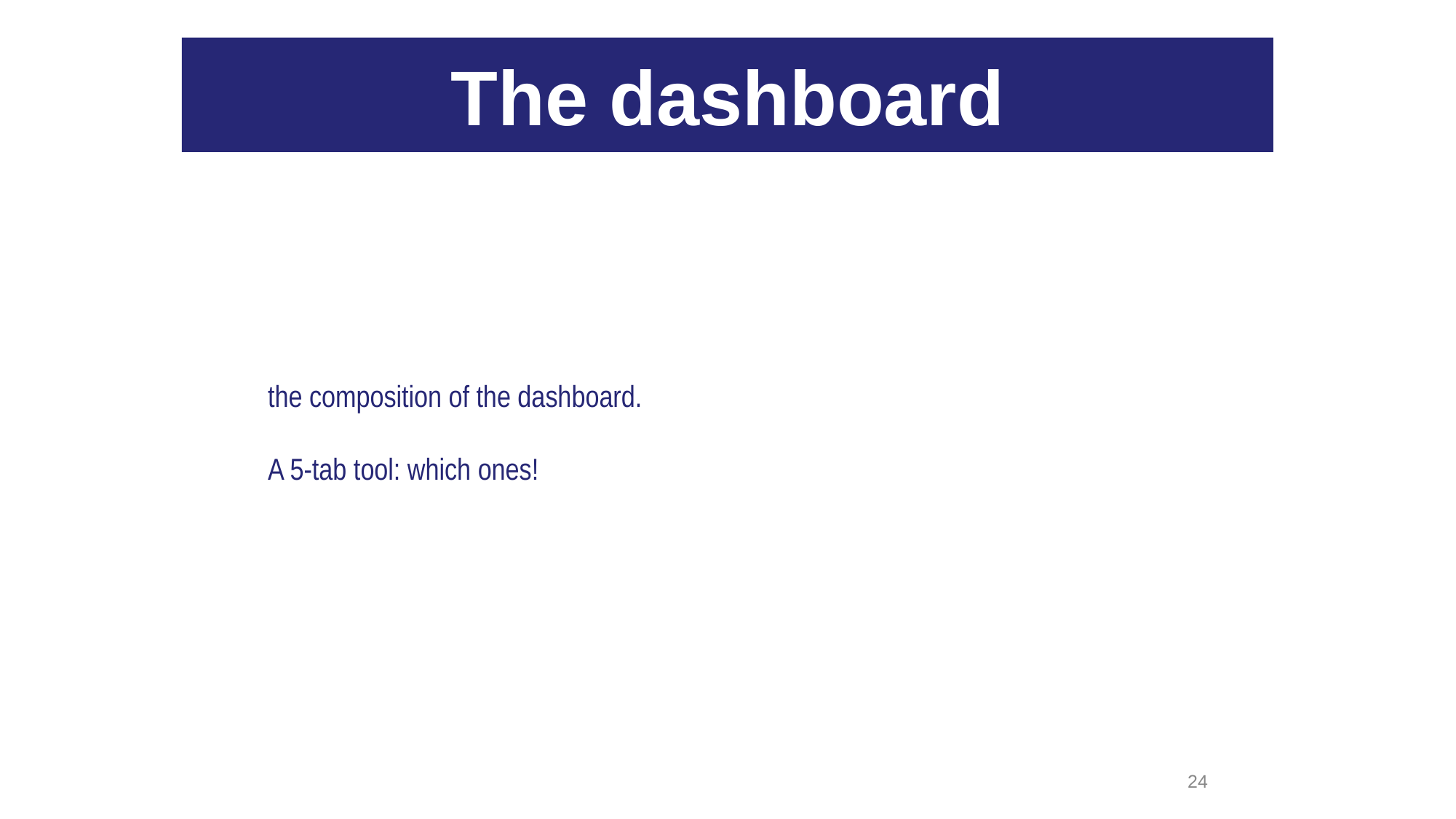

The dashboard
the composition of the dashboard.

A 5-tab tool: which ones!
24